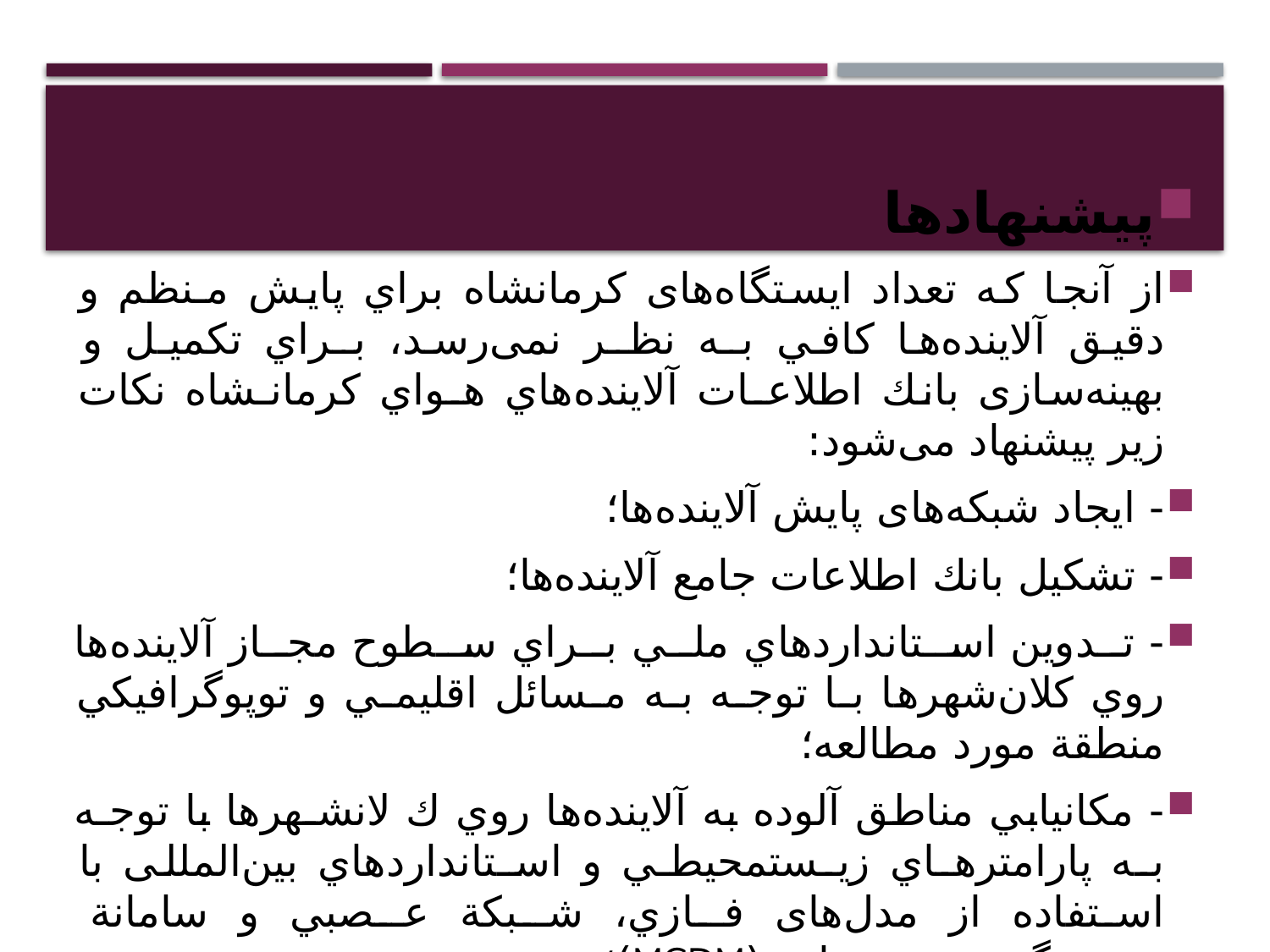

#
پیشنهادها
از آنجا كه تعداد ایستگاه‌های كرمانشاه براي پايش مـنظم و دقيق آلاینده‌ها كافي بـه نظـر نمی‌رسد، بـراي تكميـل و بهینه‌سازی بانك اطلاعـات آلاینده‌هاي هـواي كرمانـشاه نكات زير پيشنهاد می‌شود:
- ايجاد شبکه‌های پايش آلاینده‌ها؛
- تشكيل بانك اطلاعات جامع آلاینده‌ها؛
- تــدوين اســتانداردهاي ملــي بــراي ســطوح مجــاز آلاینده‌ها روي کلان‌شهرها بـا توجـه بـه مـسائل اقليمـي و توپوگرافيكي منطقة مورد مطالعه؛
- مكانيابي مناطق آلوده به آلاینده‌ها روي ك لانشـهرها با توجـه بـه پارامترهـاي زيـستمحيطـي و اسـتانداردهاي بین‌المللی با استفاده از مدل‌های فـازي، شـبكة عـصبي و سامانة تصمیم‌گیری چندمعياره (MCDM)؛